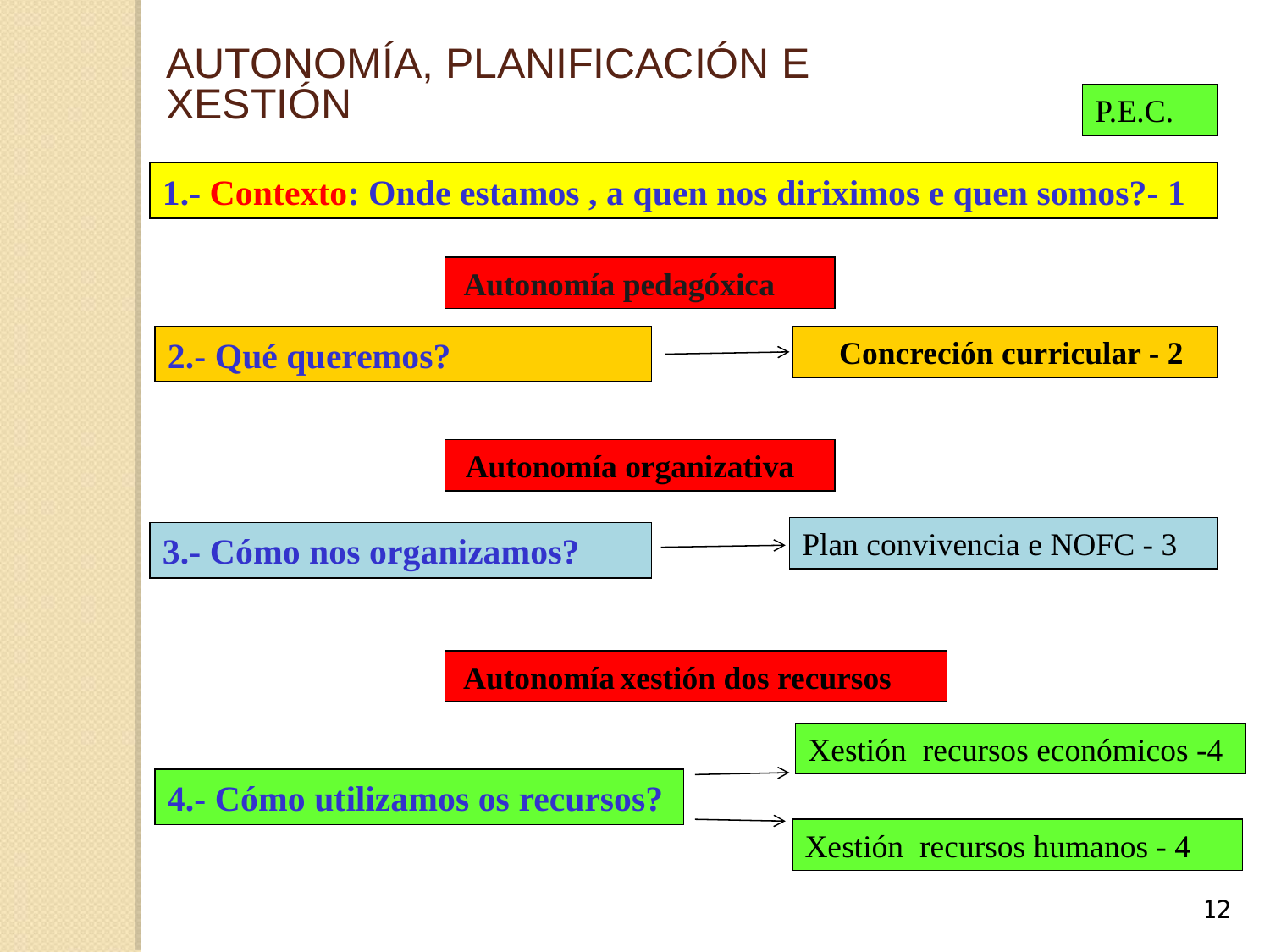

AUTONOMÍA, PLANIFICACIÓN E XESTIÓN

P.E.C.
1.- Contexto: Onde estamos , a quen nos diriximos e quen somos?- 1
 Autonomía pedagóxica
2.- Qué queremos?
    Concreción curricular - 2
 Autonomía organizativa
Plan convivencia e NOFC - 3
3.- Cómo nos organizamos?
 Autonomía xestión dos recursos
Xestión  recursos económicos -4
4.- Cómo utilizamos os recursos?
Xestión  recursos humanos - 4
12